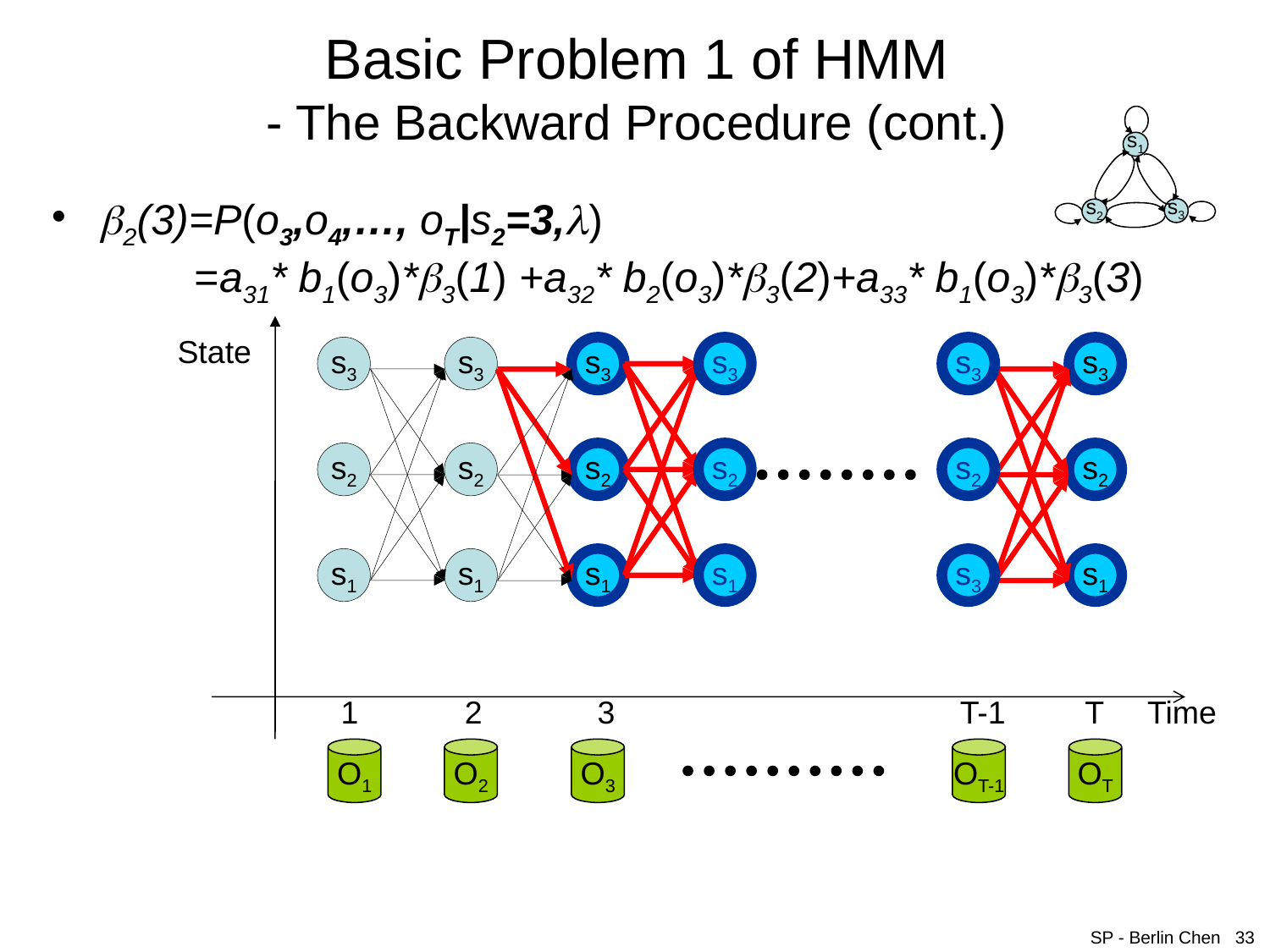

# Basic Problem 1 of HMM - The Backward Procedure (cont.)

s1

s3
s2

β2(3)=P(o3,o4,…, oT|s2=3,λ)
        =a31* b1(o3)*β3(1) +a32* b2(o3)*β3(2)+a33* b1(o3)*β3(3)

State
s3
s3
s3
s3
s2
s1
s3
s2
s3
s3

s2
s2
s2
s2

s1
s1
s1
s1

1            2             3                                       T-1         T     Time

O1
O2
O3
OT-1
OT

SP - Berlin Chen   33